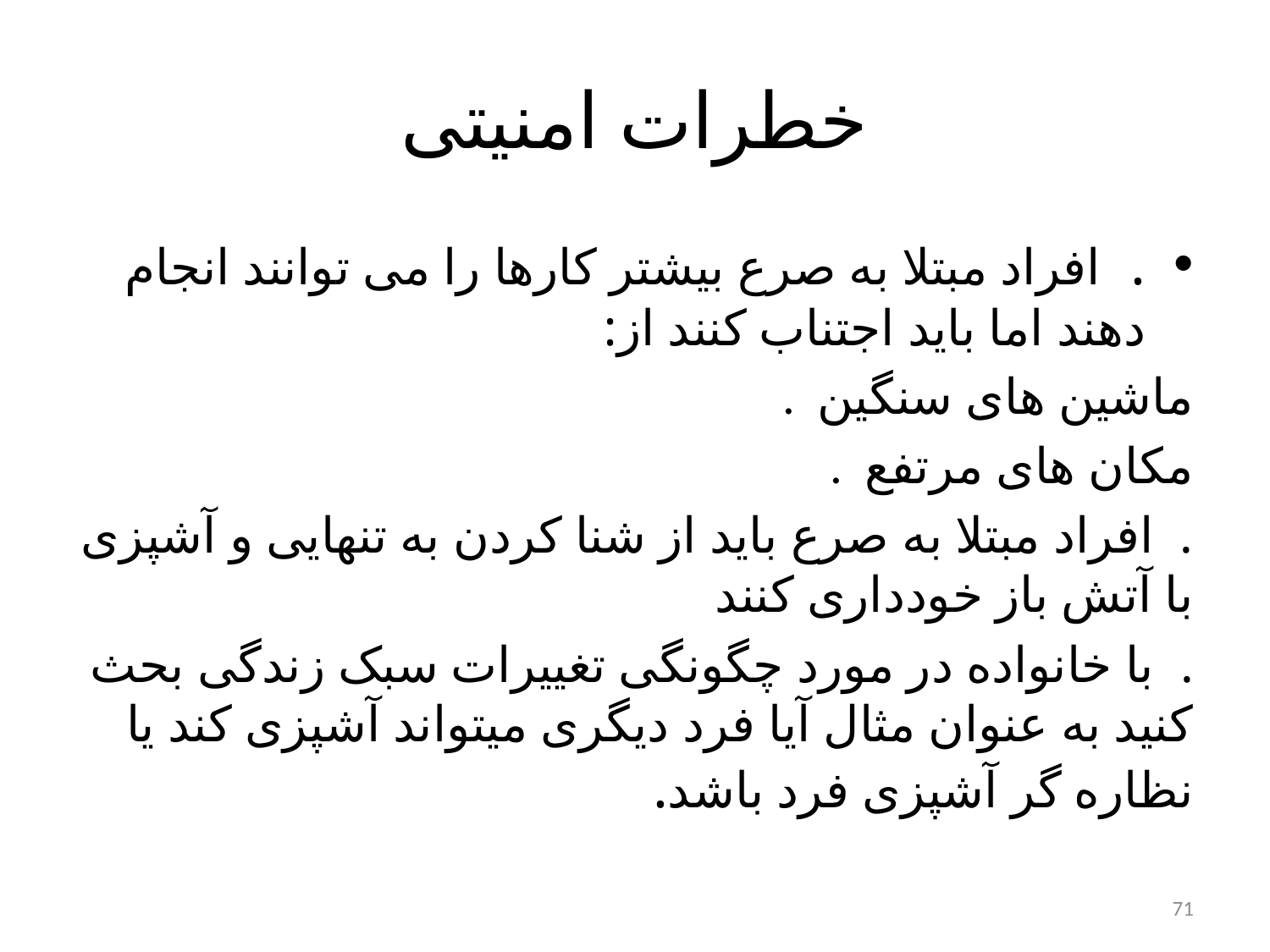

# خطرات امنیتی
.  افراد مبتلا به صرع بیشتر کارها را می توانند انجام دهند اما باید اجتناب کنند از:
   .  ماشین های سنگین
   .  مکان های مرتفع
.  افراد مبتلا به صرع باید از شنا کردن به تنهایی و آشپزی با آتش باز خودداری کنند
.  با خانواده در مورد چگونگی تغییرات سبک زندگی بحث کنید به عنوان مثال آیا فرد دیگری میتواند آشپزی کند یا نظاره گر آشپزی فرد باشد.

71